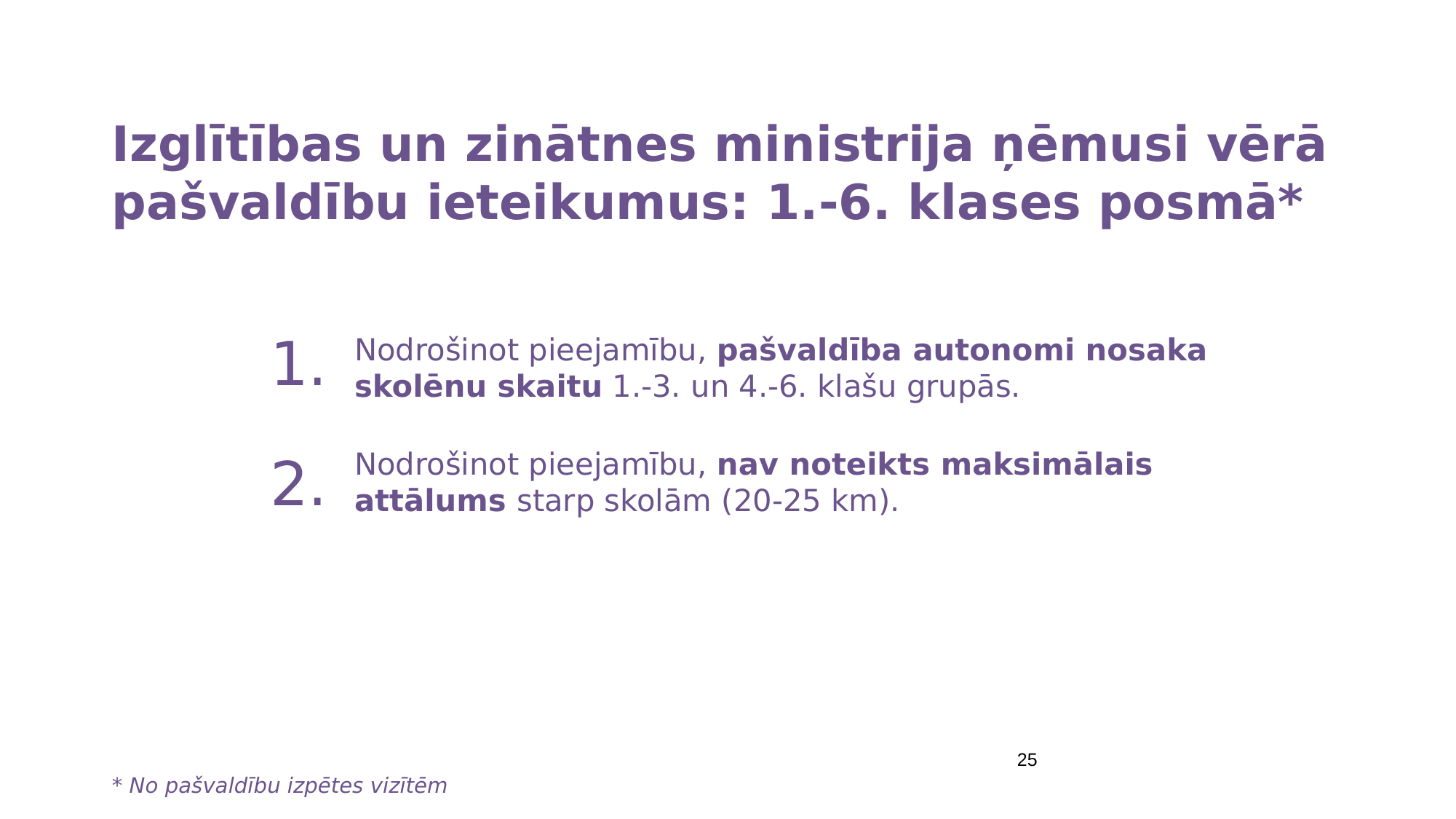

Izglītības un zinātnes ministrija ņēmusi vērā pašvaldību ieteikumus: 1.-6. klases posmā*
1.
Nodrošinot pieejamību, pašvaldība autonomi nosaka skolēnu skaitu 1.-3. un 4.-6. klašu grupās.
2.
Nodrošinot pieejamību, nav noteikts maksimālais attālums starp skolām (20-25 km).
25
* No pašvaldību izpētes vizītēm